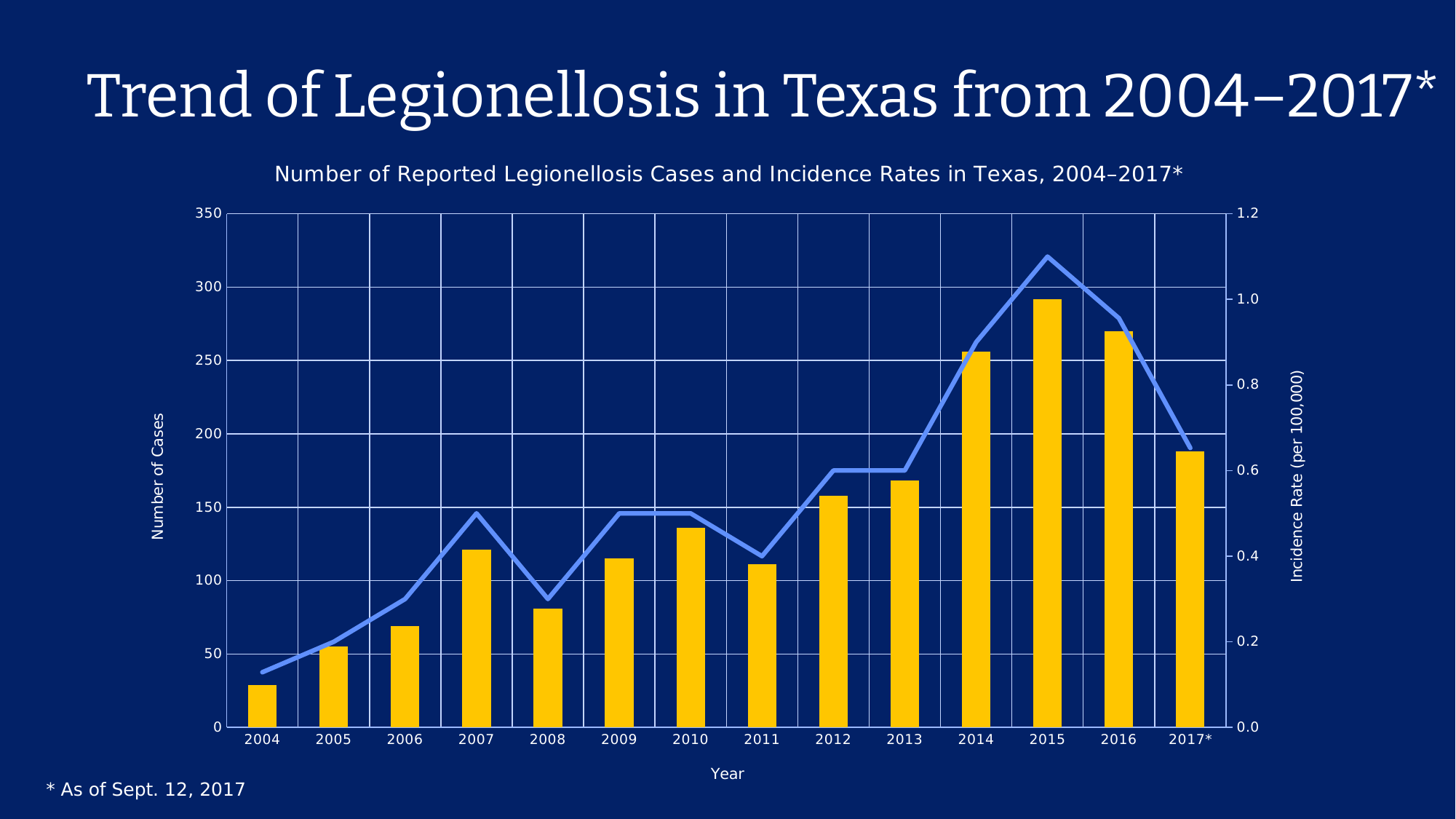

# Trend of Legionellosis in Texas from 2004–2017*

### Chart: Number of Reported Legionellosis Cases and Incidence Rates in Texas, 2004–2017*

| Category |  |  |
|---|---|---|
| 2004 | 29.0 | 0.12894607217369553 |
| 2005 | 55.0 | 0.2 |
| 2006 | 69.0 | 0.3 |
| 2007 | 121.0 | 0.5 |
| 2008 | 81.0 | 0.3 |
| 2009 | 115.0 | 0.5 |
| 2010 | 136.0 | 0.5 |
| 2011 | 111.0 | 0.4 |
| 2012 | 158.0 | 0.6 |
| 2013 | 168.0 | 0.6 |
| 2014 | 256.0 | 0.9 |
| 2015 | 292.0 | 1.1 |
| 2016 | 270.0 | 0.9560823569342264 |
| 2017* | 188.0 | 0.652839208133821 |
* As of Sept. 12, 2017